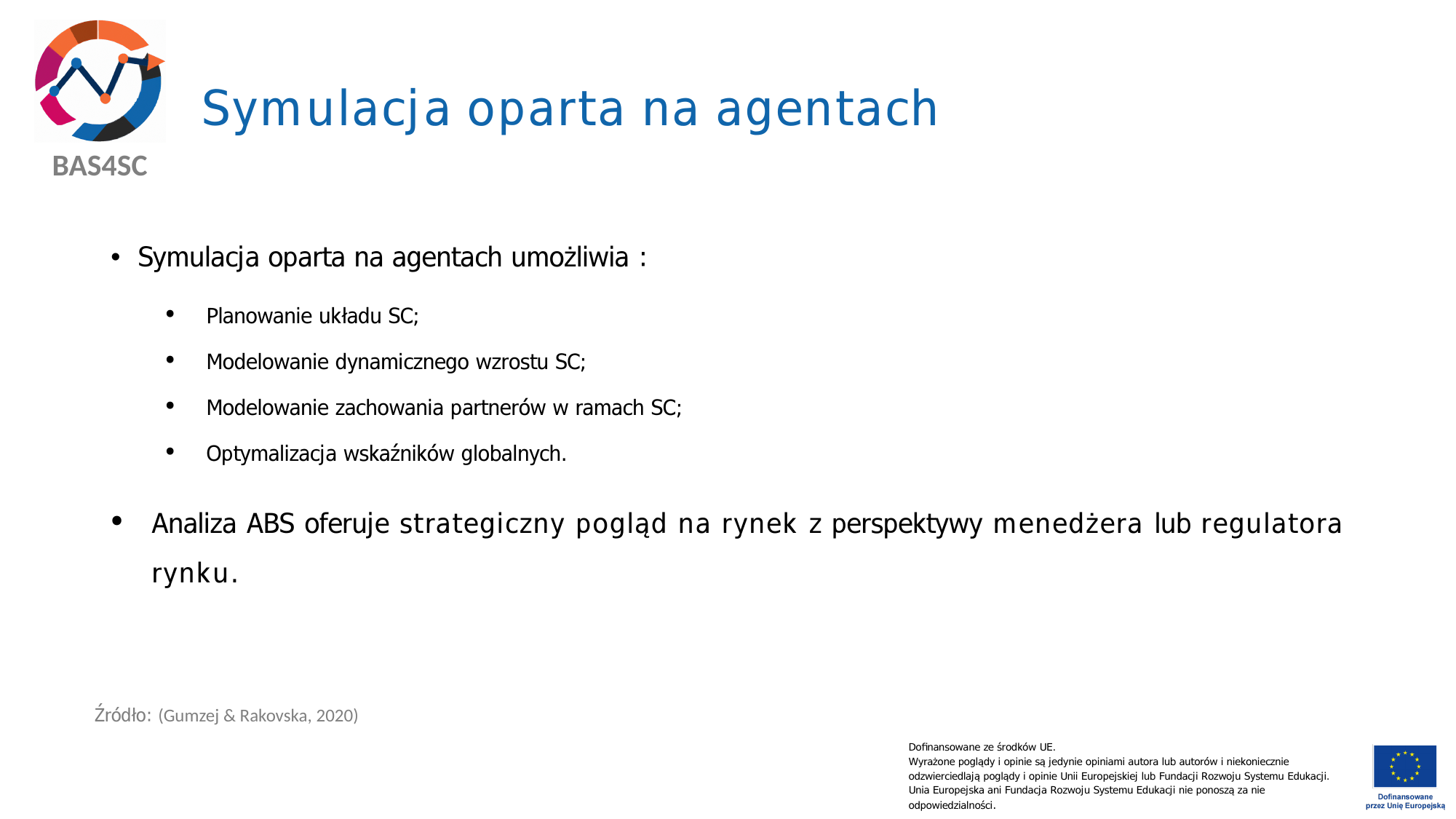

# Symulacja oparta na agentach
Symulacja oparta na agentach umożliwia :
Planowanie układu SC;
Modelowanie dynamicznego wzrostu SC;
Modelowanie zachowania partnerów w ramach SC;
Optymalizacja wskaźników globalnych.
Analiza ABS oferuje strategiczny pogląd na rynek z perspektywy menedżera lub regulatora rynku.
Źródło: (Gumzej & Rakovska, 2020)